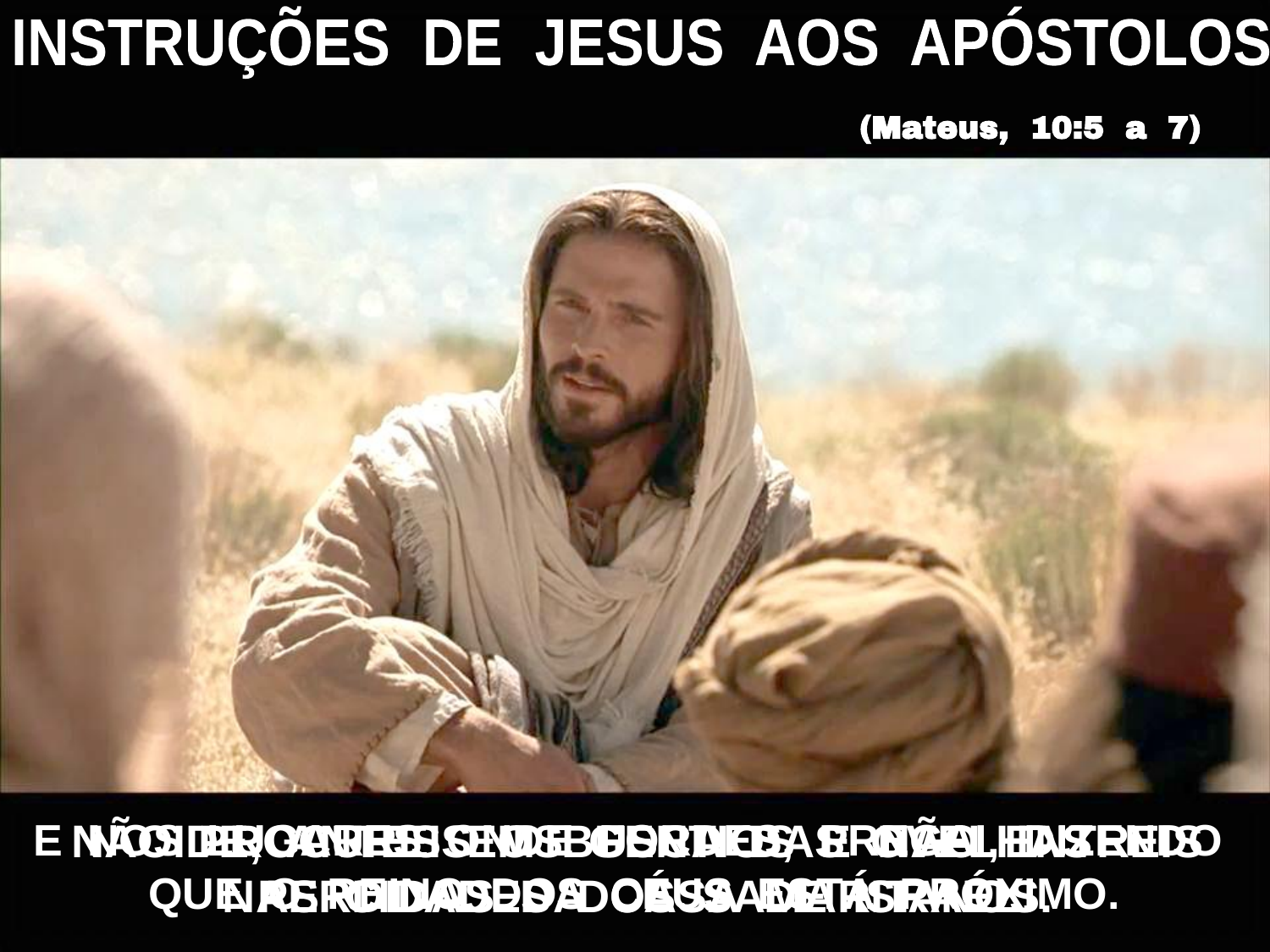

INSTRUÇÕES  DE  JESUS  AOS  APÓSTOLOS
(Mateus,  10:5  a  7)
IDE,  ANTES  EM  BUSCA  DAS  OVELHAS
  PERDIDAS  DA  CASA  DE  ISRAEL.
E  NOS  LUGARES  ONDE  FORDES,  PREGAI,  DIZENDO  QUE  O  REINO  DOS  CÉUS  ESTÁ  PRÓXIMO.
NÃO  PROCUREIS  OS  GENTIOS  E  NÃO  ENTREIS
NAS  CIDADES  DOS  SAMARITANOS.